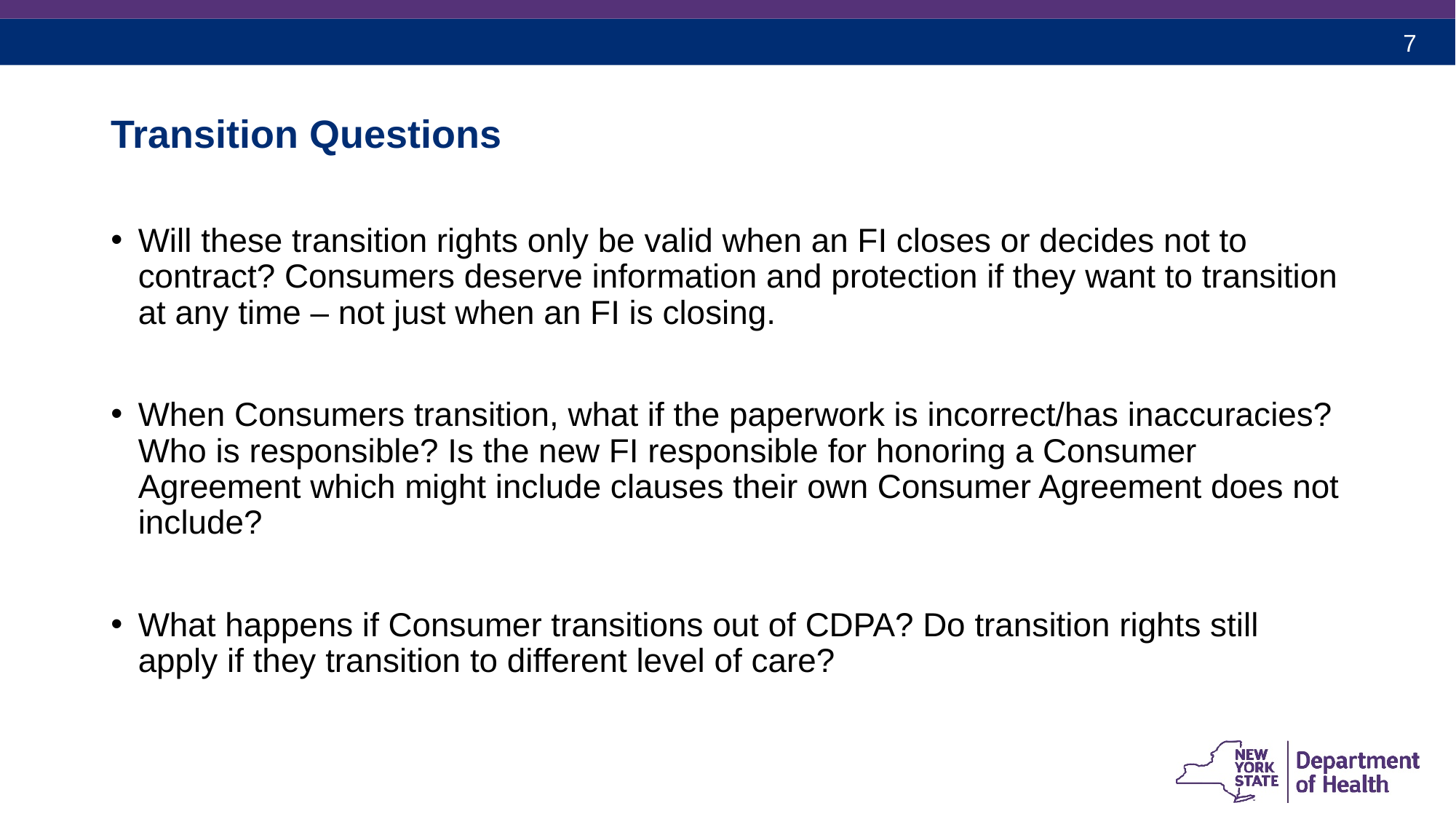

# Transition Questions
Will these transition rights only be valid when an FI closes or decides not to contract? Consumers deserve information and protection if they want to transition at any time – not just when an FI is closing.

When Consumers transition, what if the paperwork is incorrect/has inaccuracies? Who is responsible? Is the new FI responsible for honoring a Consumer Agreement which might include clauses their own Consumer Agreement does not include?

What happens if Consumer transitions out of CDPA? Do transition rights still apply if they transition to different level of care?